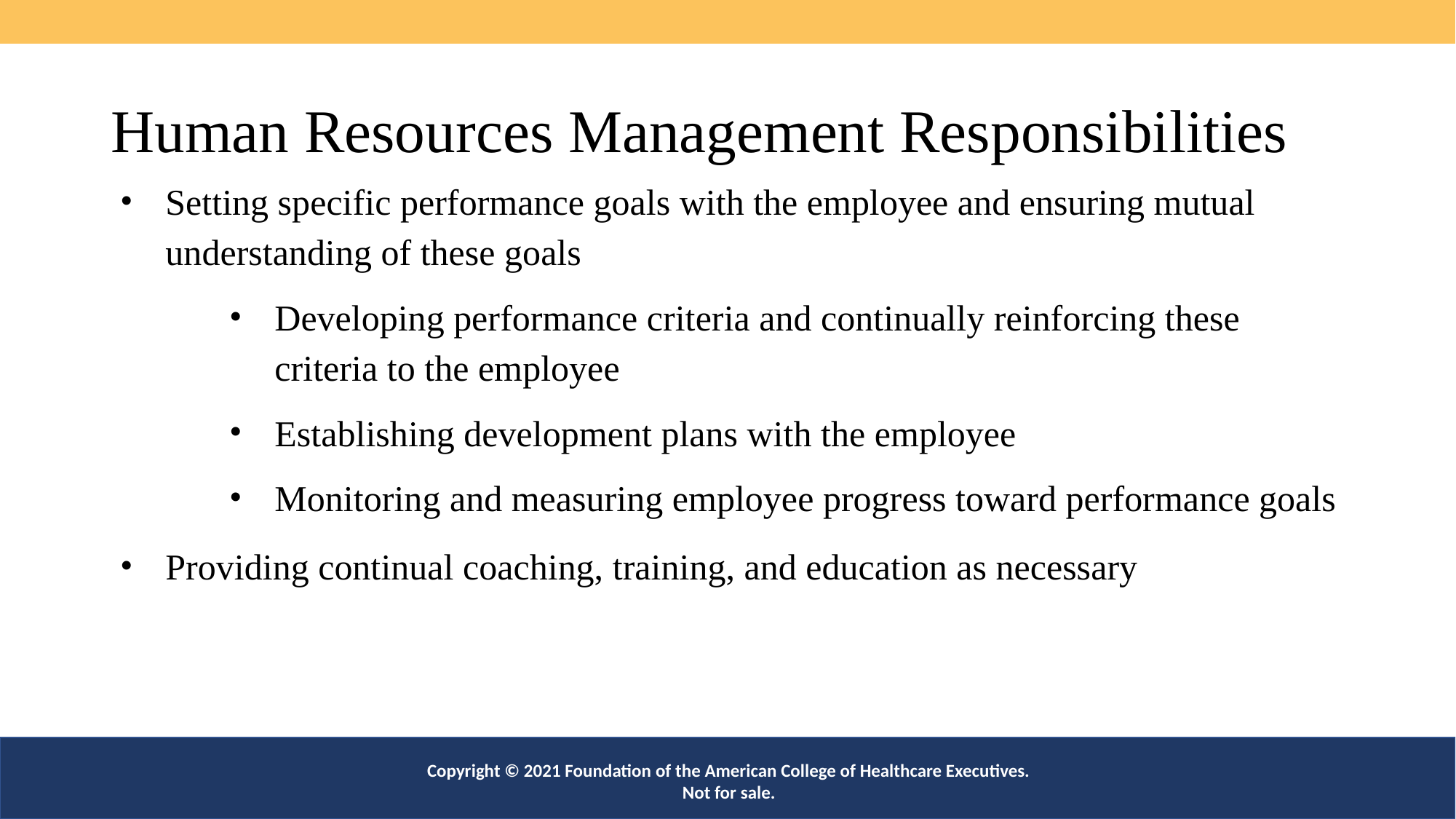

# Human Resources Management Responsibilities
Setting specific performance goals with the employee and ensuring mutual understanding of these goals
Developing performance criteria and continually reinforcing these criteria to the employee
Establishing development plans with the employee
Monitoring and measuring employee progress toward performance goals
Providing continual coaching, training, and education as necessary

Copyright © 2021 Foundation of the American College of Healthcare Executives. Not for sale.